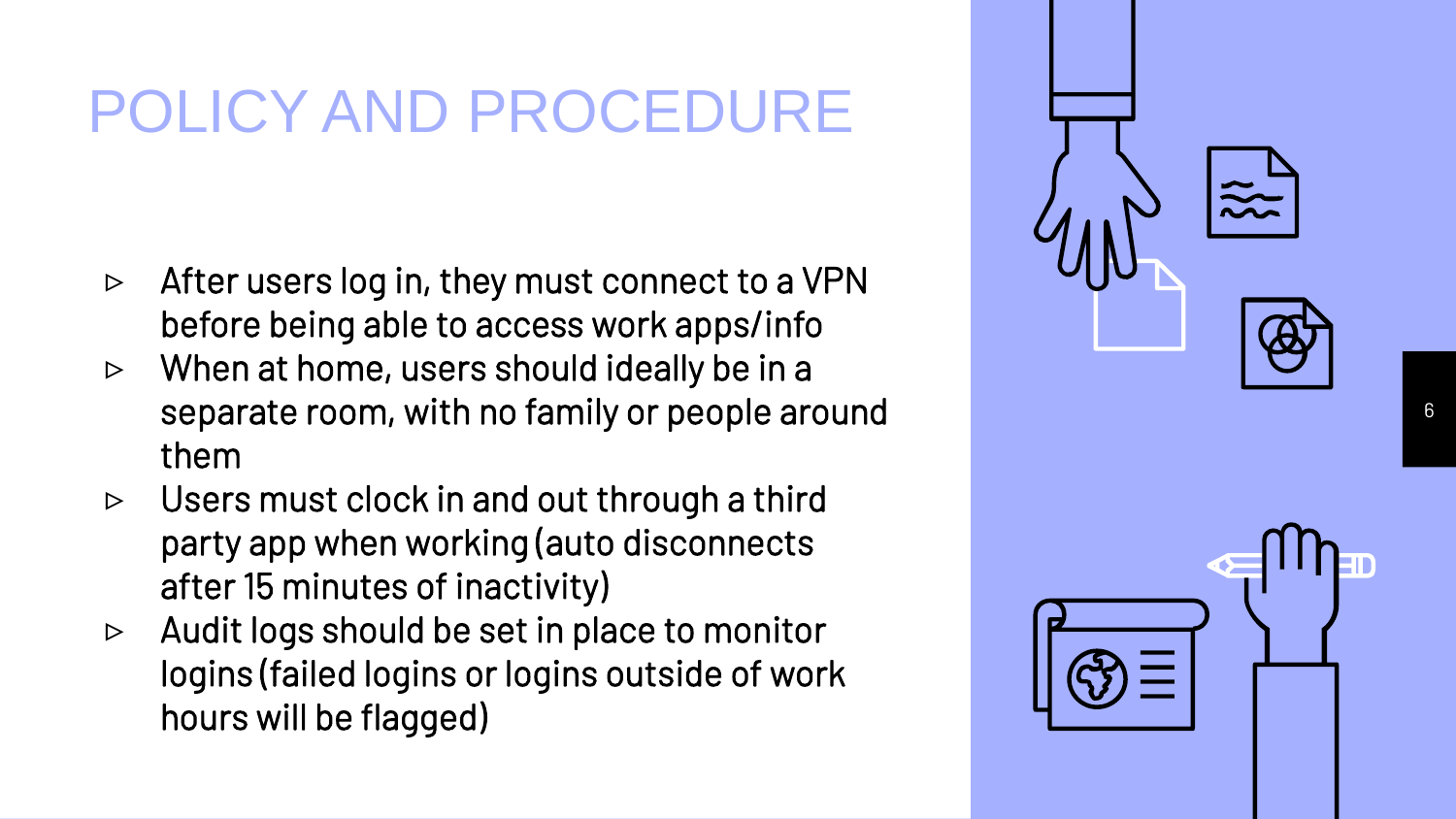

# POLICY AND PROCEDURE
After users log in, they must connect to a VPN before being able to access work apps/info
When at home, users should ideally be in a separate room, with no family or people around them
Users must clock in and out through a third party app when working (auto disconnects after 15 minutes of inactivity)
Audit logs should be set in place to monitor logins (failed logins or logins outside of work hours will be flagged)
6